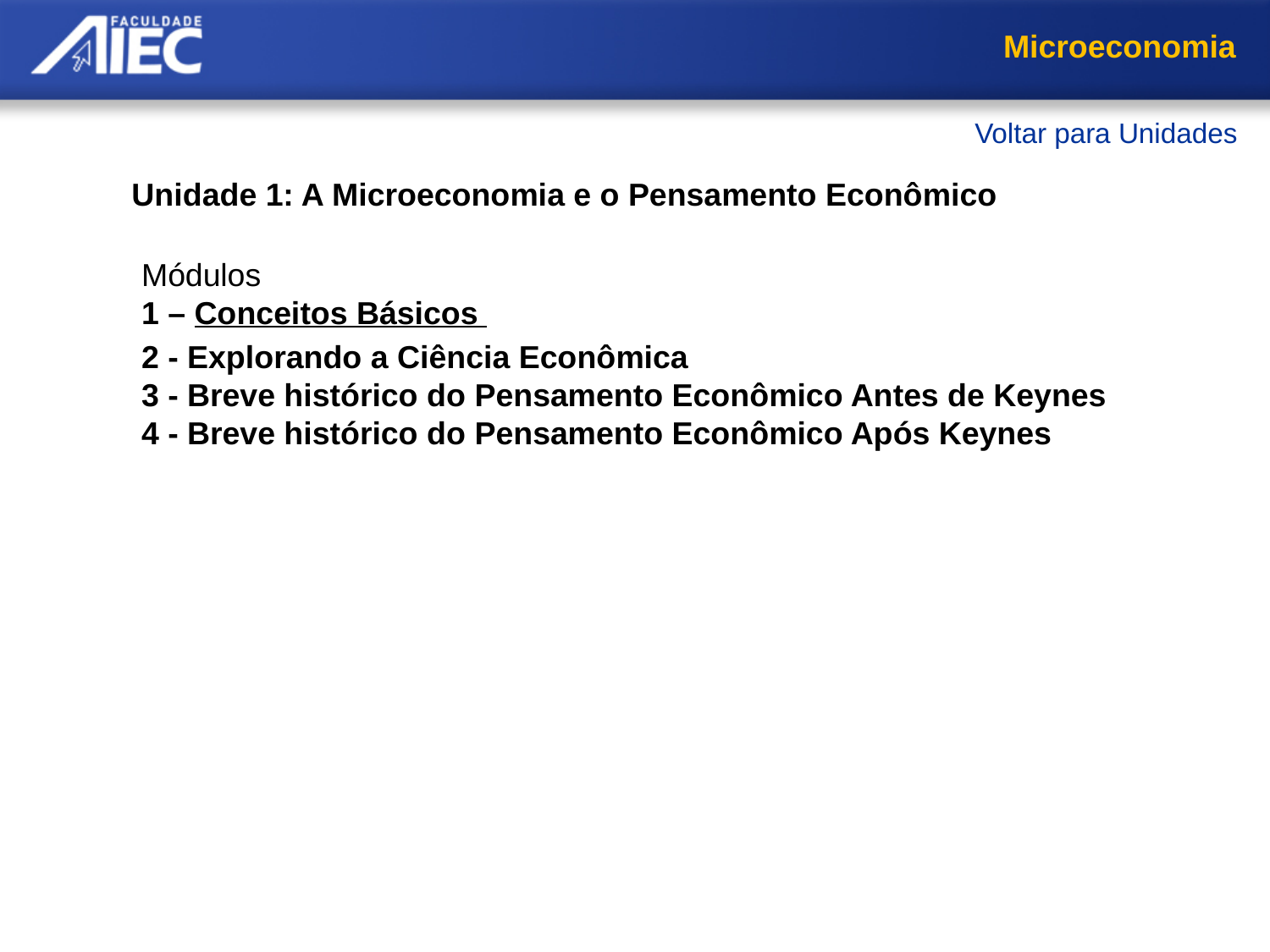

Microeconomia
Voltar para Unidades
Unidade 1: A Microeconomia e o Pensamento Econômico
Módulos
1 – Conceitos Básicos
     Conceitos econômicos básicos
     Sistemas econômicos
     Problemas econômicos fundamentais
     Curva de possibilidade de produção e custo de oportunidade
     Resumo
2 - Explorando a Ciência Econômica
3 - Breve histórico do Pensamento Econômico Antes de Keynes
4 - Breve histórico do Pensamento Econômico Após Keynes